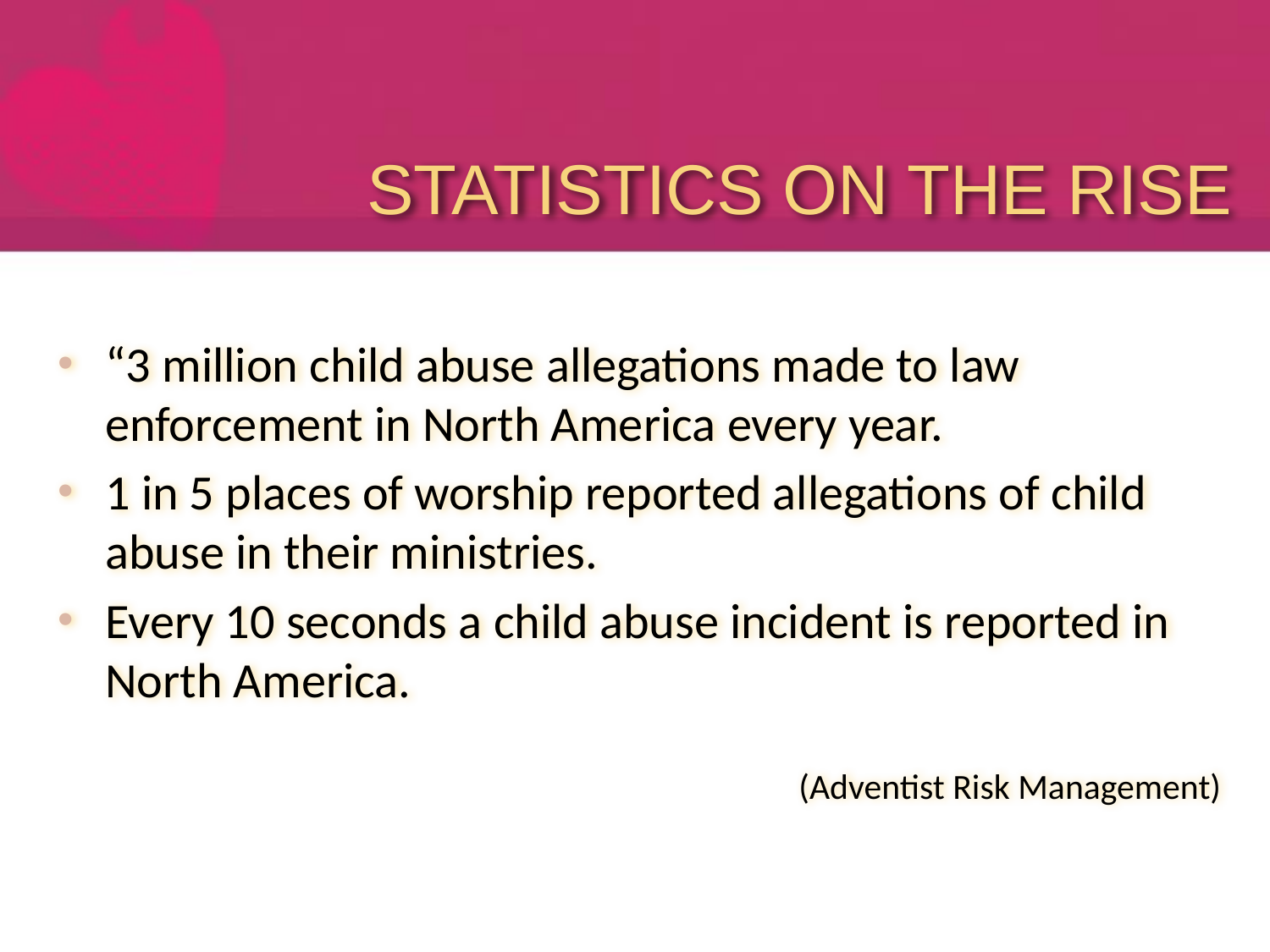

# STATISTICS ON THE RISE
“3 million child abuse allegations made to law enforcement in North America every year.
1 in 5 places of worship reported allegations of child abuse in their ministries.
Every 10 seconds a child abuse incident is reported in North America.

(Adventist Risk Management)